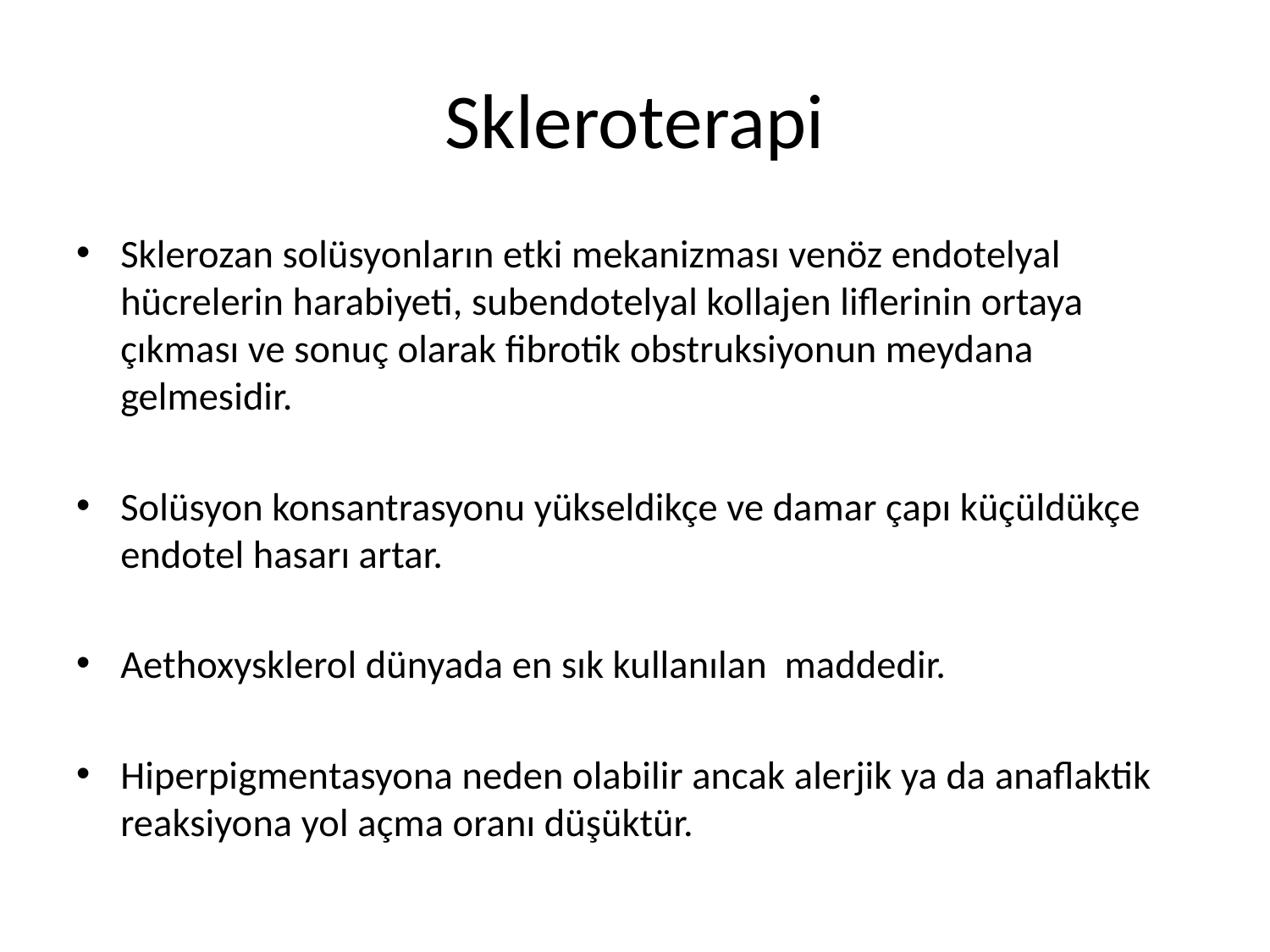

# Skleroterapi
Sklerozan solüsyonların etki mekanizması venöz endotelyal hücrelerin harabiyeti, subendotelyal kollajen liflerinin ortaya çıkması ve sonuç olarak fibrotik obstruksiyonun meydana gelmesidir.

Solüsyon konsantrasyonu yükseldikçe ve damar çapı küçüldükçe endotel hasarı artar.

Aethoxysklerol dünyada en sık kullanılan  maddedir.

Hiperpigmentasyona neden olabilir ancak alerjik ya da anaflaktik reaksiyona yol açma oranı düşüktür.